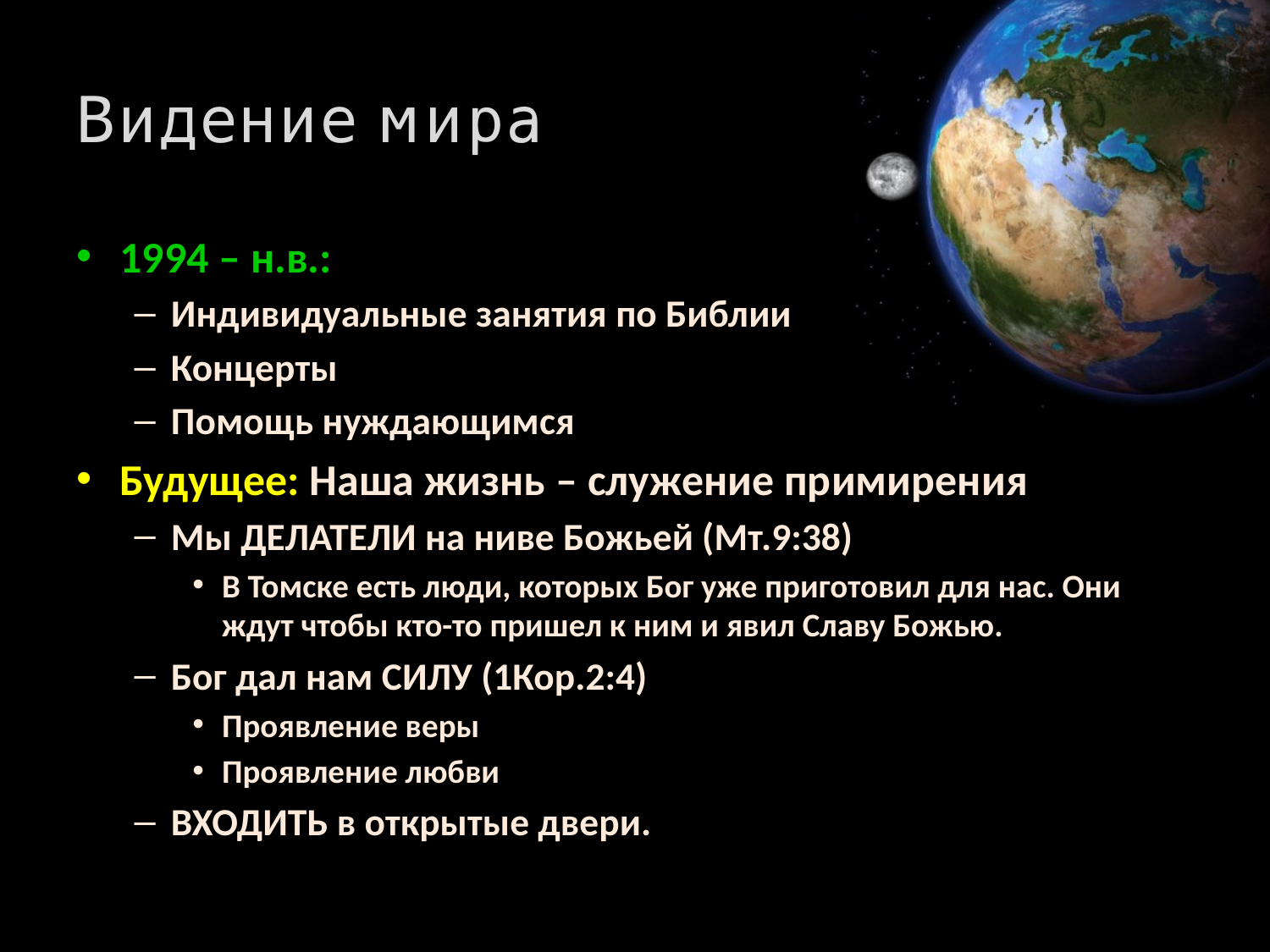

# Видение мира
1994 – н.в.:
Индивидуальные занятия по Библии
Концерты
Помощь нуждающимся
Будущее: Наша жизнь – служение примирения
Мы ДЕЛАТЕЛИ на ниве Божьей (Мт.9:38)
В Томске есть люди, которых Бог уже приготовил для нас. Они ждут чтобы кто-то пришел к ним и явил Славу Божью.
Бог дал нам СИЛУ (1Кор.2:4)
Проявление веры
Проявление любви
ВХОДИТЬ в открытые двери.